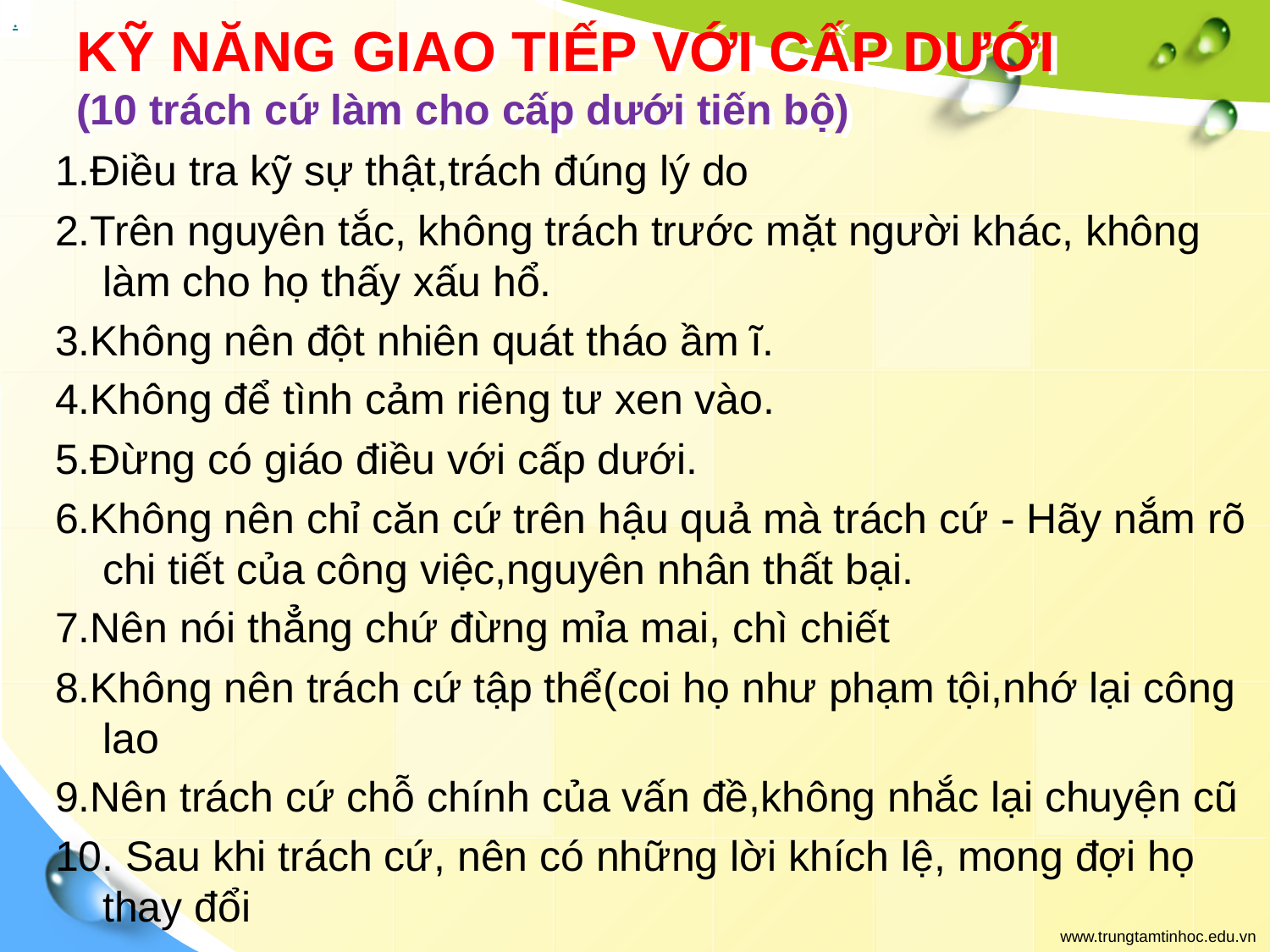

.
# KỸ NĂNG GIAO TIẾP VỚI CẤP DƯỚI (10 trách cứ làm cho cấp dưới tiến bộ)
1.Điều tra kỹ sự thật,trách đúng lý do
2.Trên nguyên tắc, không trách trước mặt người khác, không làm cho họ thấy xấu hổ.
3.Không nên đột nhiên quát tháo ầm ĩ.
4.Không để tình cảm riêng tư xen vào.
5.Đừng có giáo điều với cấp dưới.
6.Không nên chỉ căn cứ trên hậu quả mà trách cứ - Hãy nắm rõ chi tiết của công việc,nguyên nhân thất bại.
7.Nên nói thẳng chứ đừng mỉa mai, chì chiết
8.Không nên trách cứ tập thể(coi họ như phạm tội,nhớ lại công lao
9.Nên trách cứ chỗ chính của vấn đề,không nhắc lại chuyện cũ
10. Sau khi trách cứ, nên có những lời khích lệ, mong đợi họ thay đổi